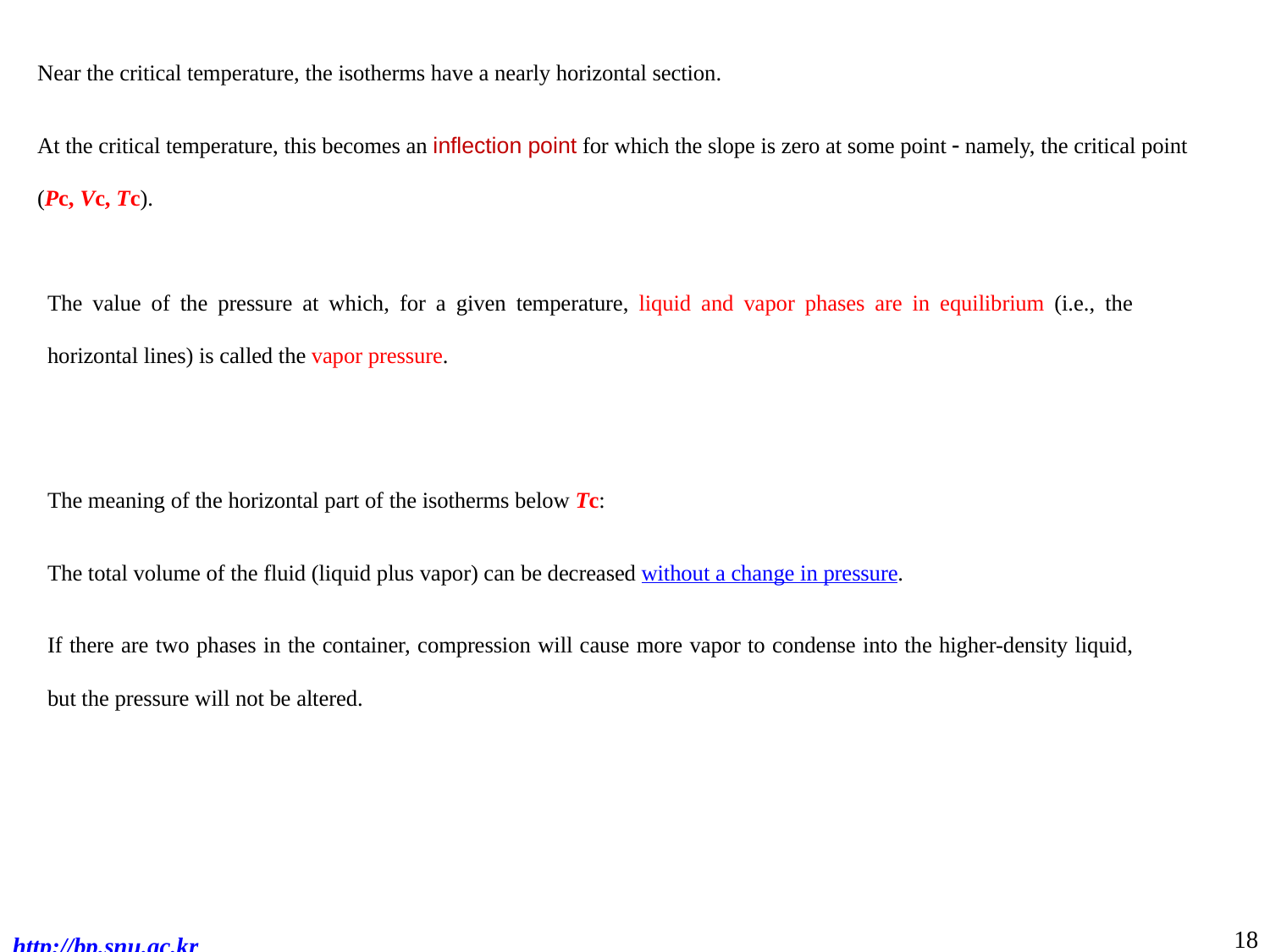

Near the critical temperature, the isotherms have a nearly horizontal section.
At the critical temperature, this becomes an inflection point for which the slope is zero at some point − namely, the critical point (Pc, Vc, Tc).
The value of the pressure at which, for a given temperature, liquid and vapor phases are in equilibrium (i.e., the horizontal lines) is called the vapor pressure.

The meaning of the horizontal part of the isotherms below Tc:
The total volume of the fluid (liquid plus vapor) can be decreased without a change in pressure.
If there are two phases in the container, compression will cause more vapor to condense into the higher-density liquid, but the pressure will not be altered.
18